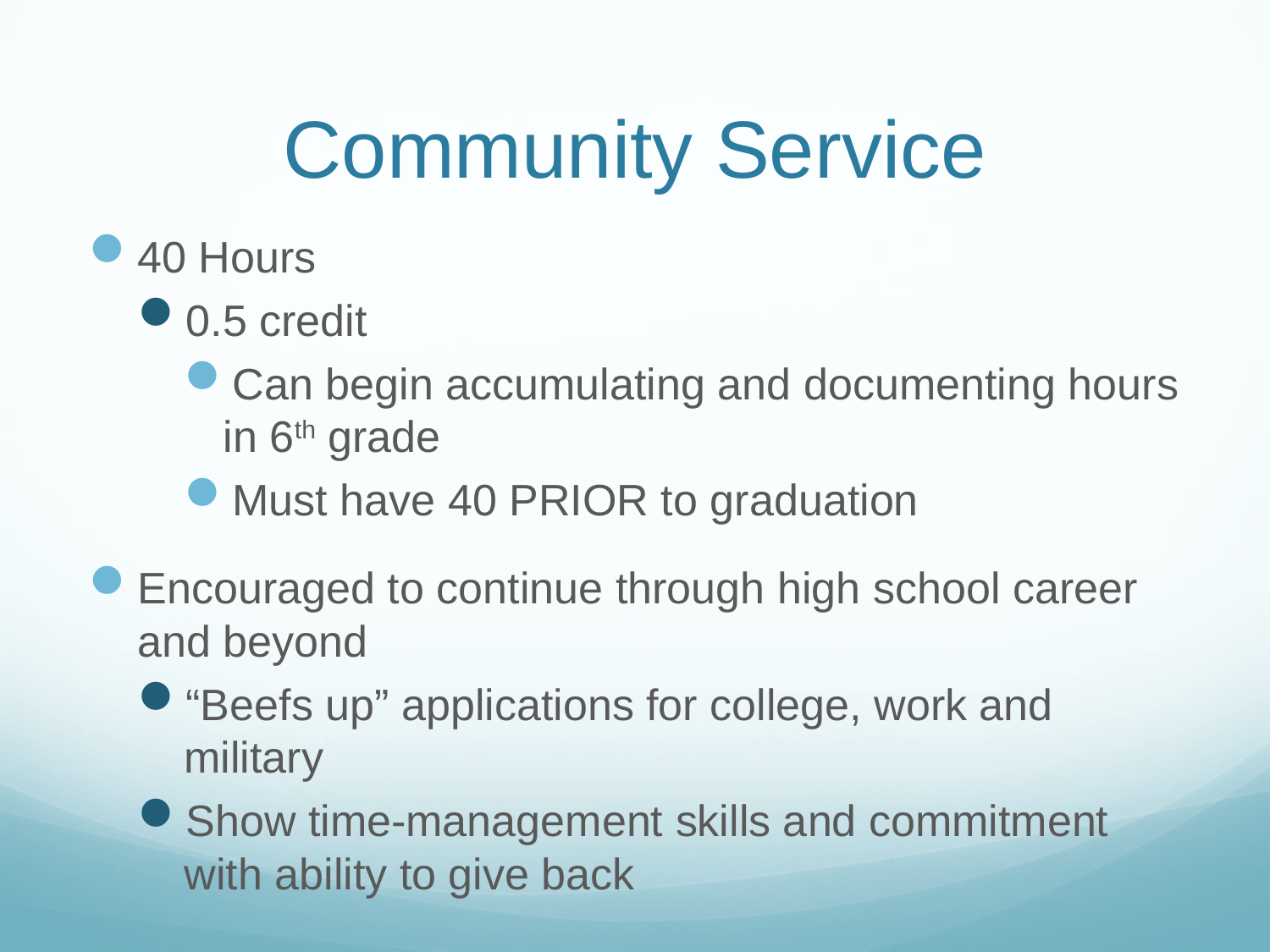

# Community Service
40 Hours
0.5 credit
Can begin accumulating and documenting hours in 6th grade
Must have 40 PRIOR to graduation
Encouraged to continue through high school career and beyond
“Beefs up” applications for college, work and military
Show time-management skills and commitment with ability to give back